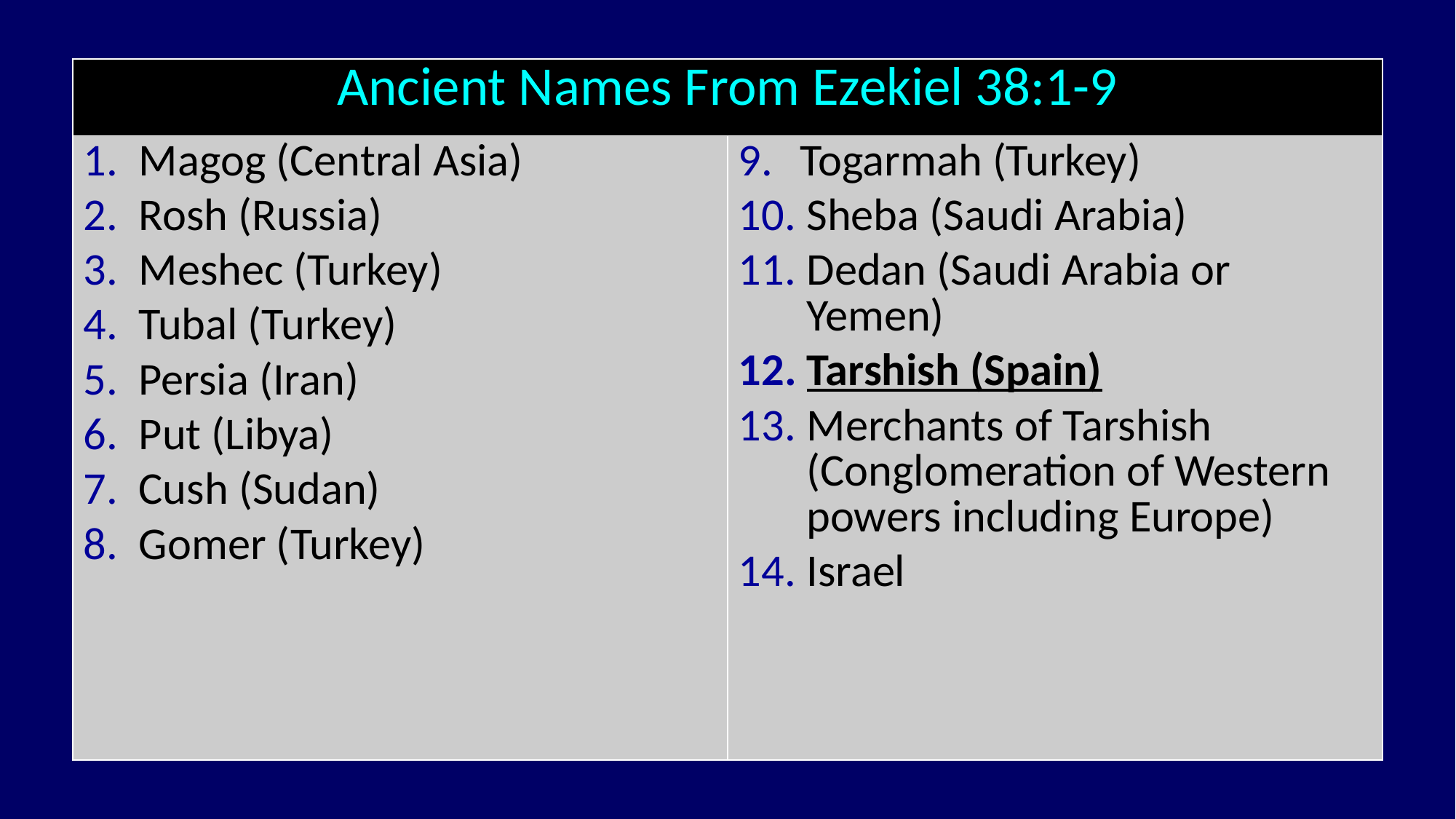

| Ancient Names From Ezekiel 38:1-9 |  |
| --- | --- |
| Magog (Central Asia) Rosh (Russia) Meshec (Turkey) Tubal (Turkey) Persia (Iran) Put (Libya) Cush (Sudan) Gomer (Turkey) | Togarmah (Turkey) Sheba (Saudi Arabia) Dedan (Saudi Arabia or Yemen) Tarshish (Spain) Merchants of Tarshish (Conglomeration of Western powers including Europe) Israel |